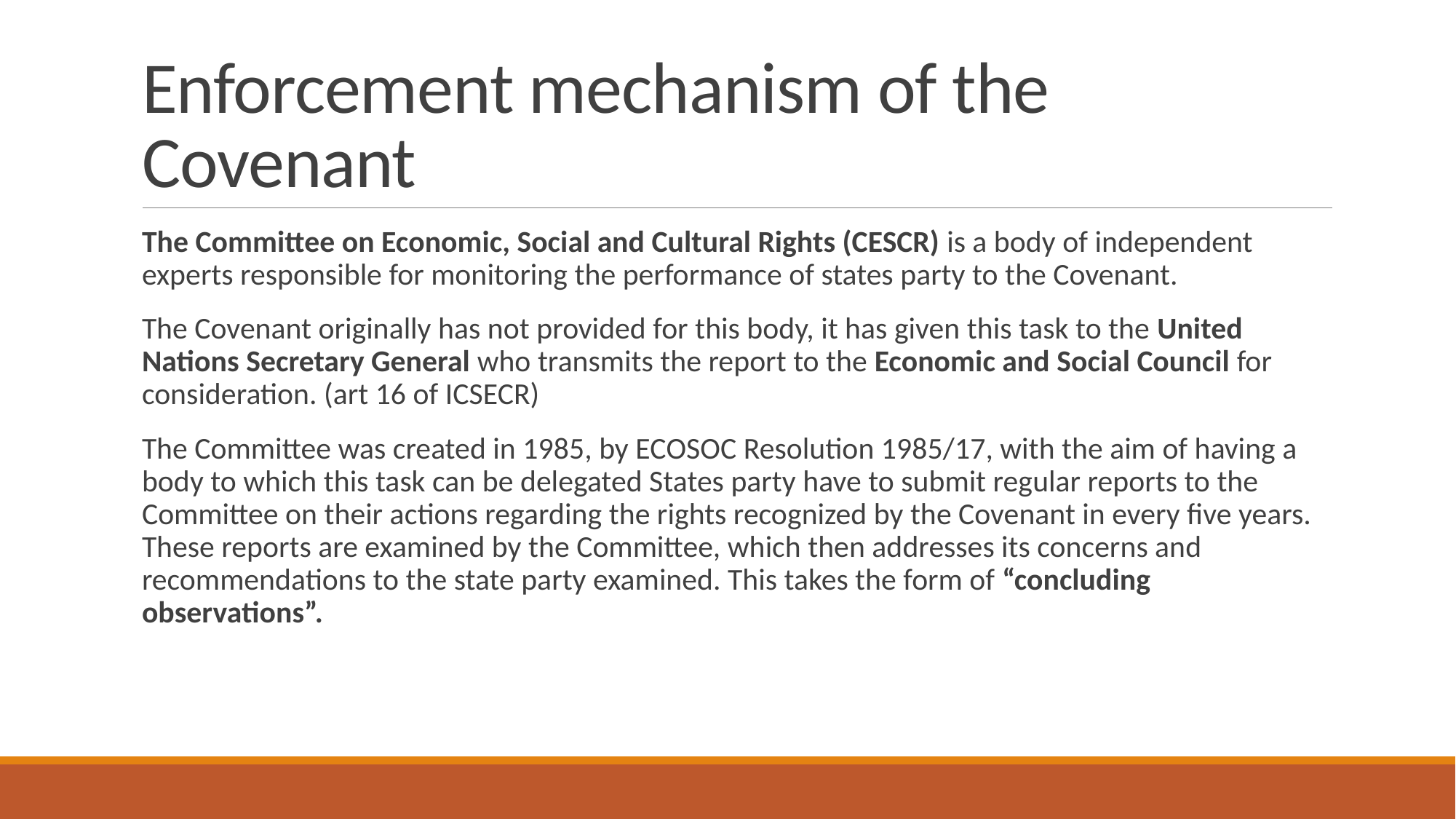

# Enforcement mechanism of the Covenant
The Committee on Economic, Social and Cultural Rights (CESCR) is a body of independent experts responsible for monitoring the performance of states party to the Covenant.
The Covenant originally has not provided for this body, it has given this task to the United Nations Secretary General who transmits the report to the Economic and Social Council for consideration. (art 16 of ICSECR)
The Committee was created in 1985, by ECOSOC Resolution 1985/17, with the aim of having a body to which this task can be delegated States party have to submit regular reports to the Committee on their actions regarding the rights recognized by the Covenant in every five years. These reports are examined by the Committee, which then addresses its concerns and recommendations to the state party examined. This takes the form of “concluding observations”.